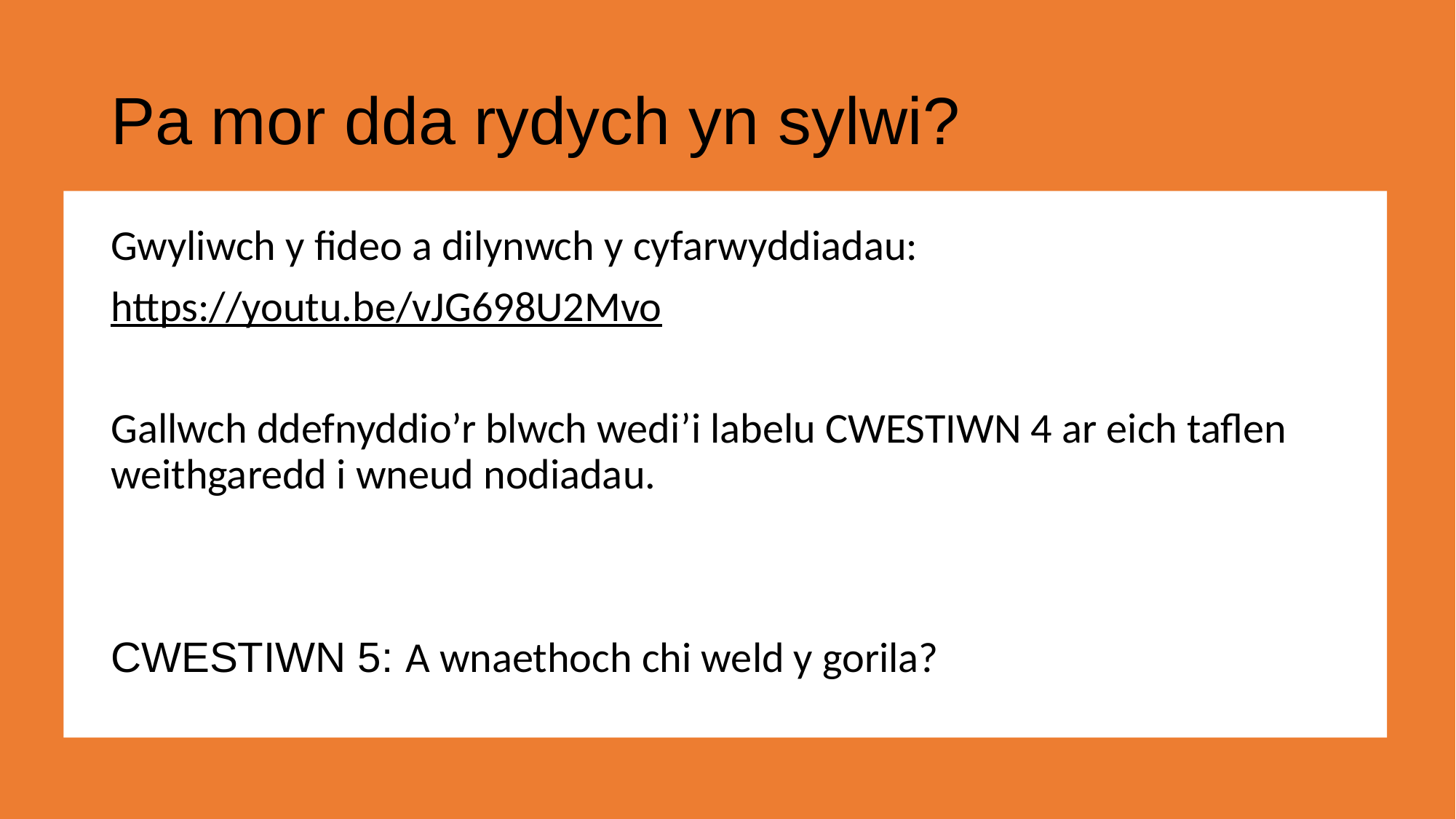

# Pa mor dda rydych yn sylwi?

Gwyliwch y fideo a dilynwch y cyfarwyddiadau:
https://youtu.be/vJG698U2Mvo

Gallwch ddefnyddio’r blwch wedi’i labelu CWESTIWN 4 ar eich taflen weithgaredd i wneud nodiadau.

CWESTIWN 5: A wnaethoch chi weld y gorila?